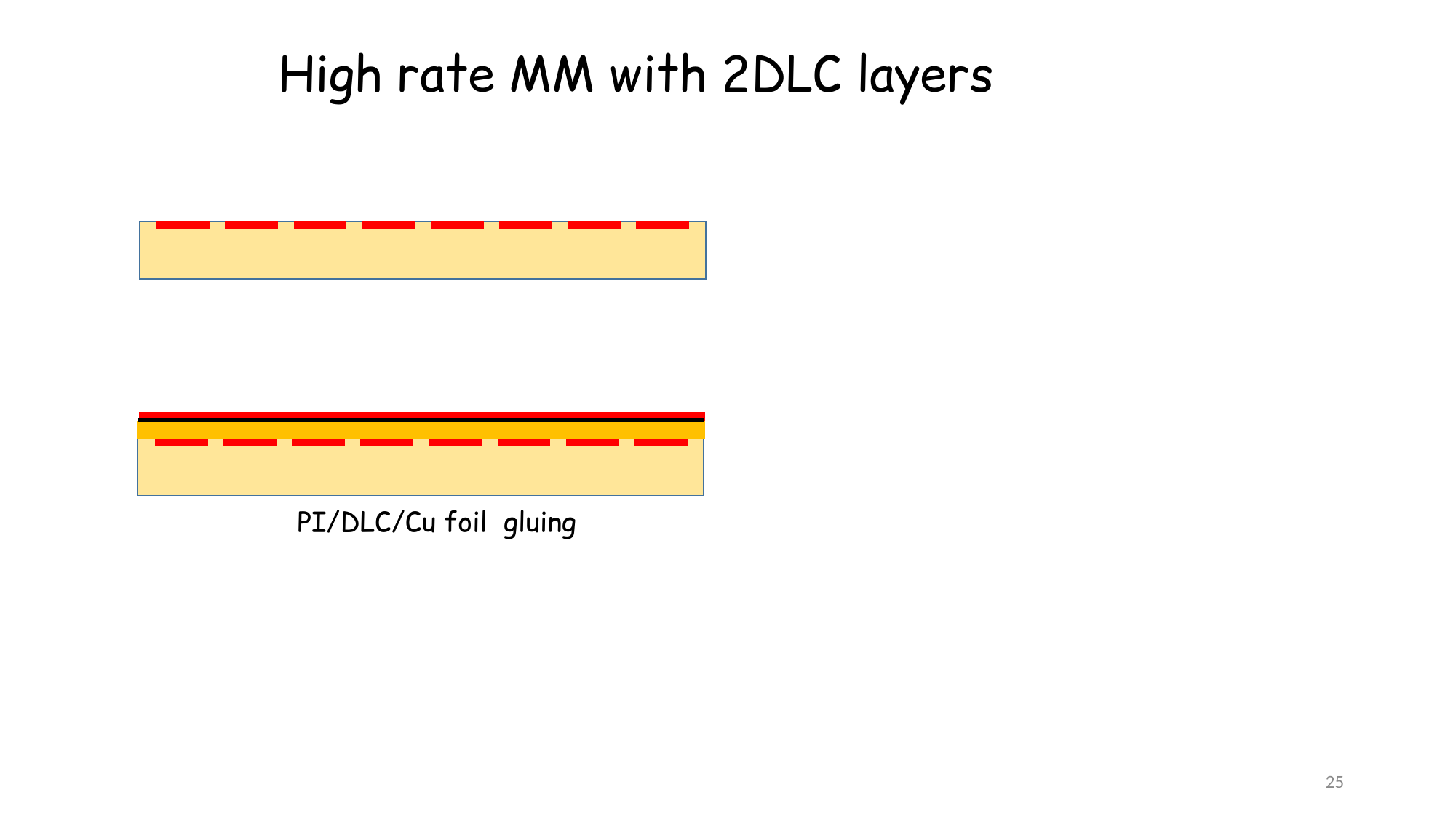

# High rate MM with 2DLC layers

PI/DLC/Cu foil  gluing
25